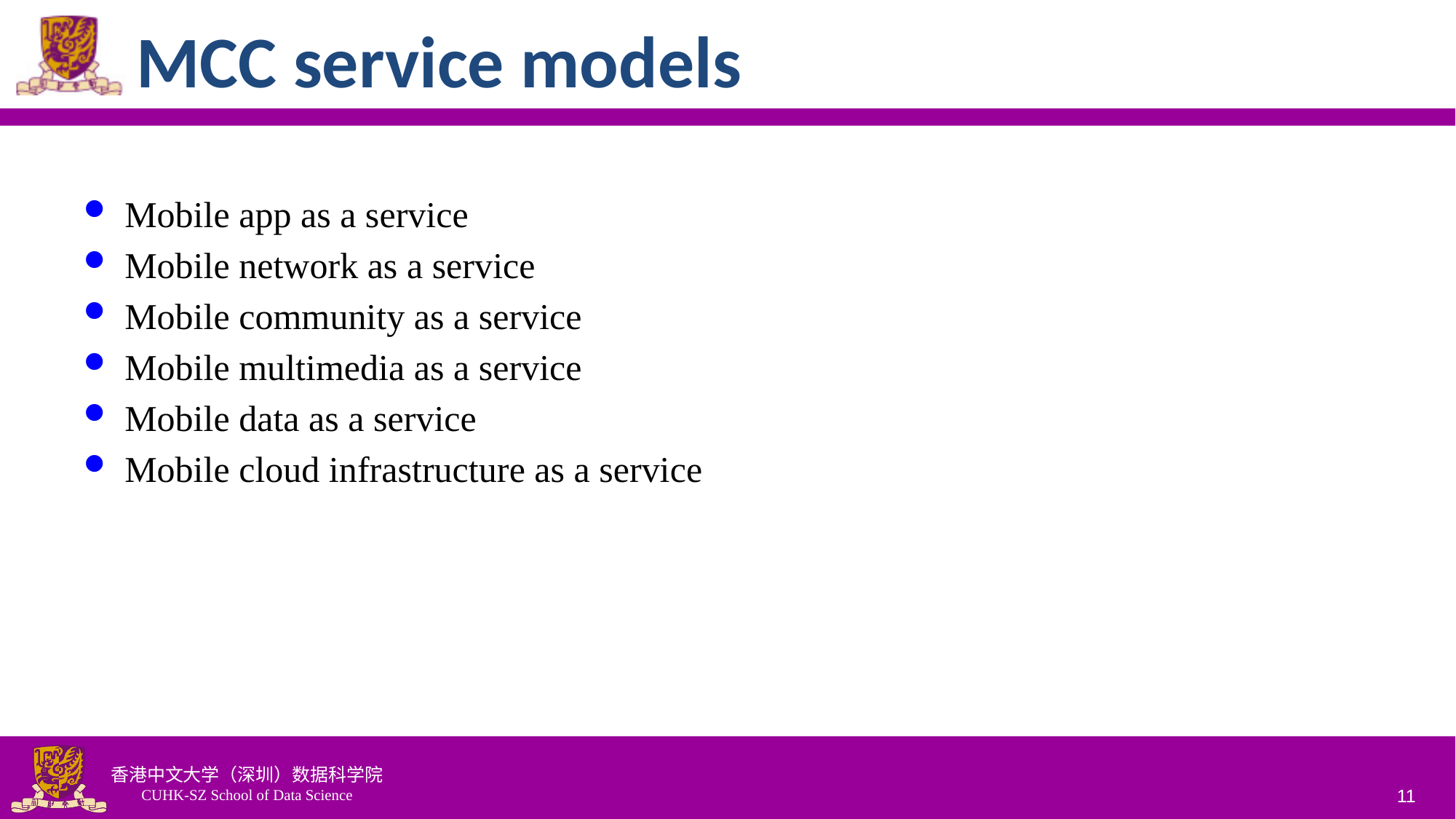

# MCC service models

Mobile app as a service
Mobile network as a service
Mobile community as a service
Mobile multimedia as a service
Mobile data as a service
Mobile cloud infrastructure as a service

11